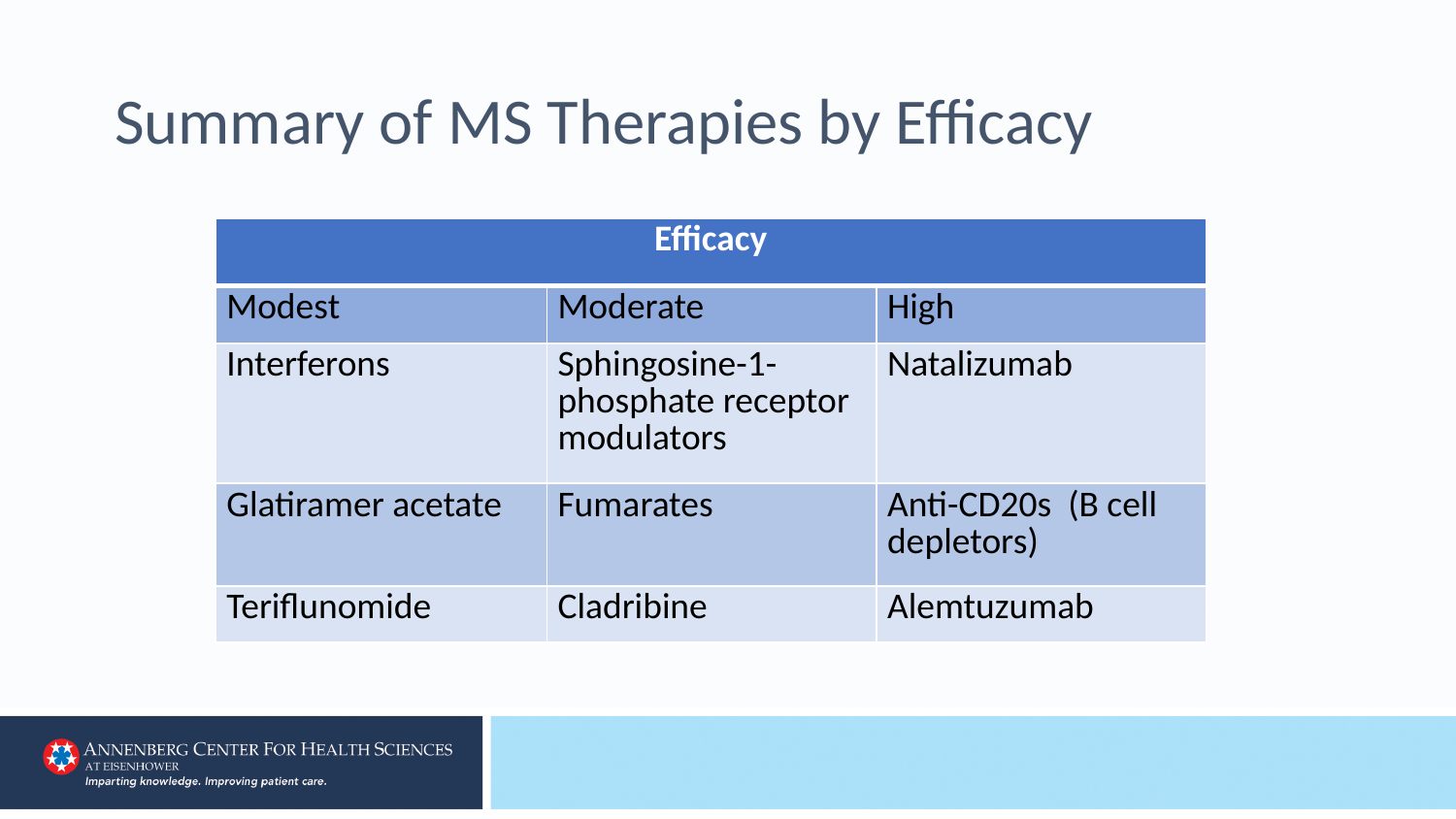

# Summary of MS Therapies by Efficacy
| Efficacy |  |  |
| --- | --- | --- |
| Modest | Moderate | High |
| Interferons | Sphingosine-1-phosphate receptor modulators | Natalizumab |
| Glatiramer acetate | Fumarates | Anti-CD20s (B cell depletors) |
| Teriflunomide | Cladribine | Alemtuzumab |